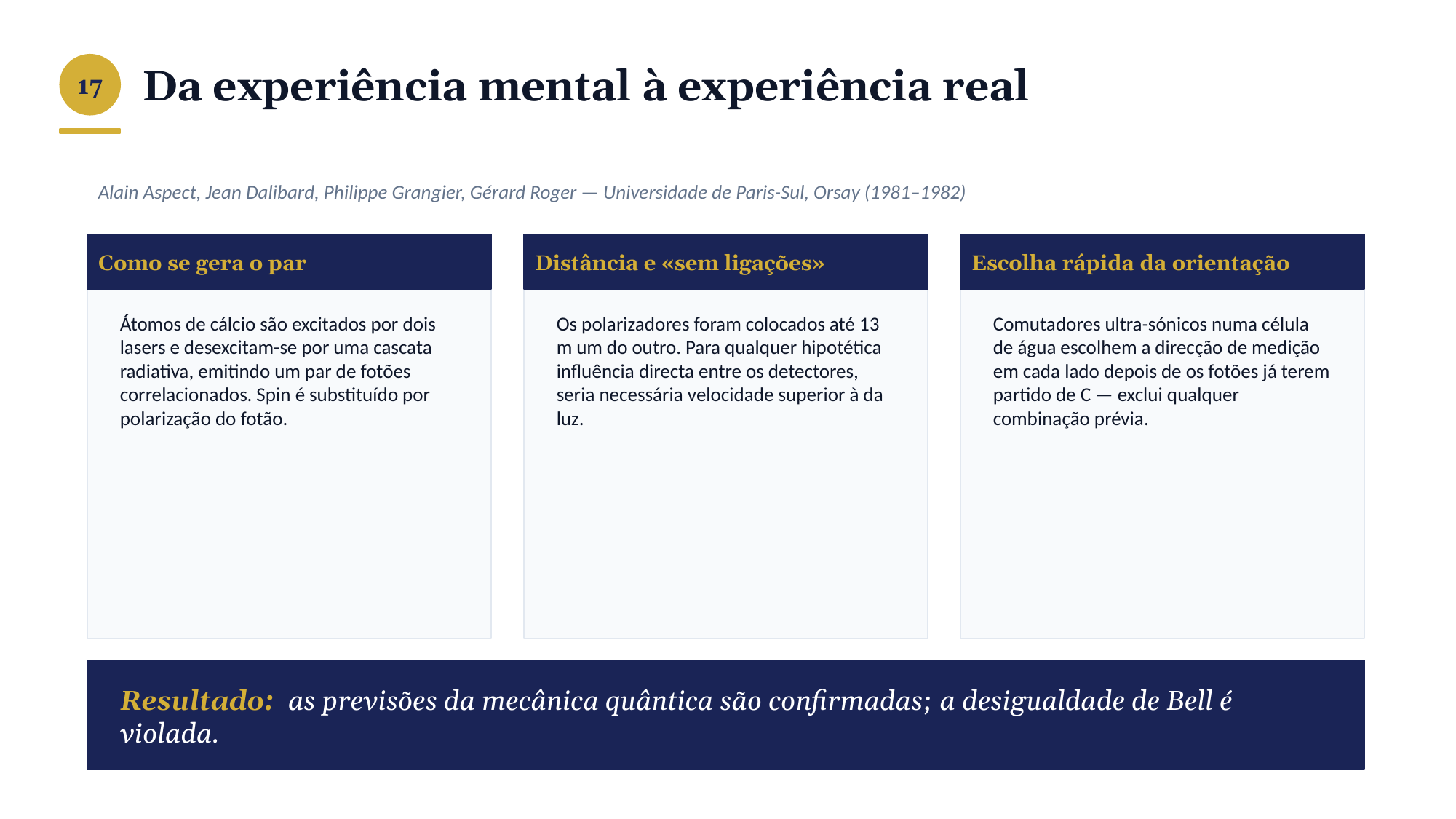

Da experiência mental à experiência real

17

Alain Aspect, Jean Dalibard, Philippe Grangier, Gérard Roger — Universidade de Paris-Sul, Orsay (1981–1982)

Como se gera o par

Distância e «sem ligações»

Escolha rápida da orientação
Átomos de cálcio são excitados por dois lasers e desexcitam-se por uma cascata radiativa, emitindo um par de fotões correlacionados. Spin é substituído por polarização do fotão.
Os polarizadores foram colocados até 13 m um do outro. Para qualquer hipotética influência directa entre os detectores, seria necessária velocidade superior à da luz.
Comutadores ultra-sónicos numa célula de água escolhem a direcção de medição em cada lado depois de os fotões já terem partido de C — exclui qualquer combinação prévia.

Resultado:  as previsões da mecânica quântica são confirmadas; a desigualdade de Bell é violada.